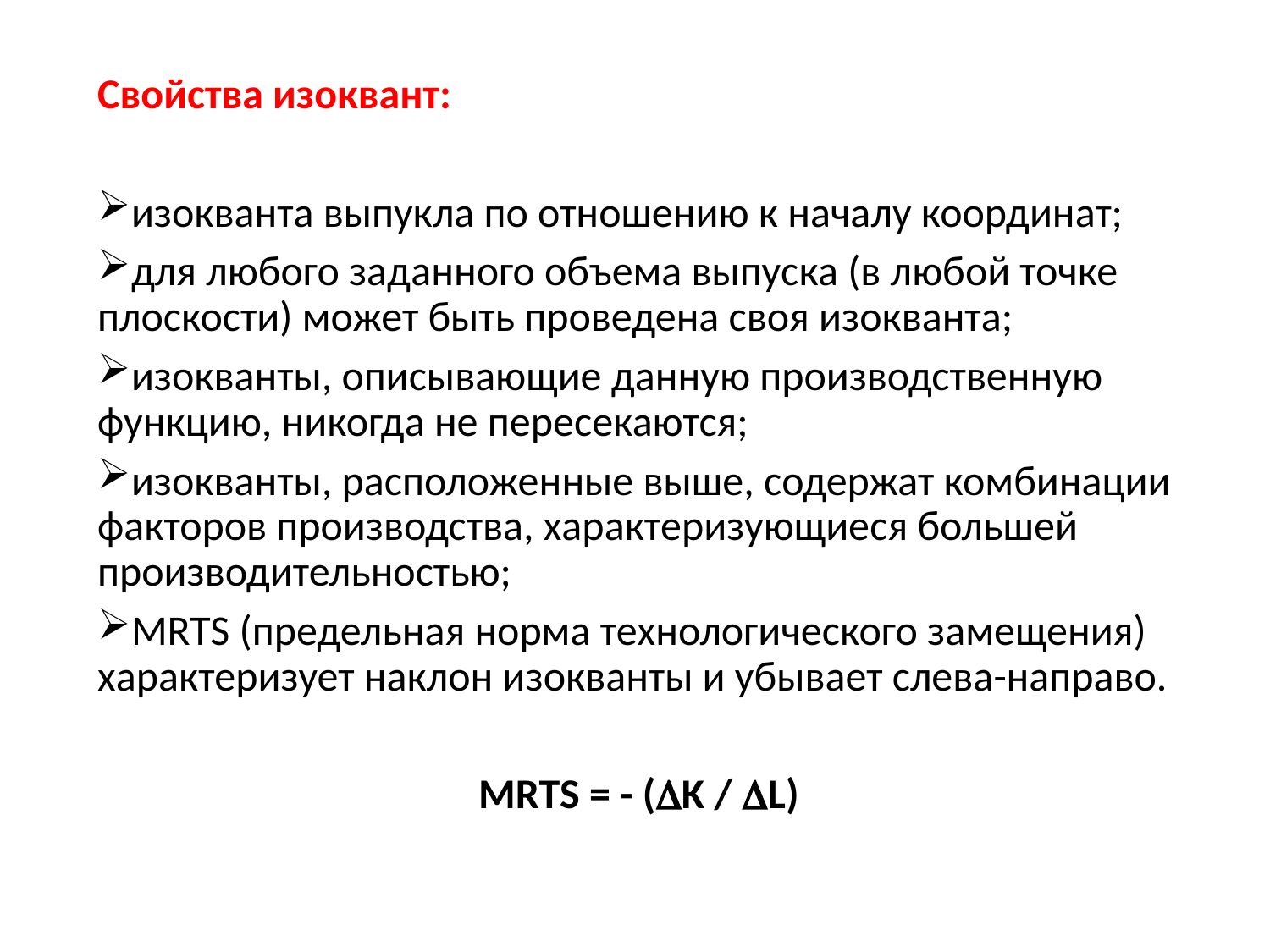

Свойства изоквант:

изокванта выпукла по отношению к началу координат;
для любого заданного объема выпуска (в любой точке плоскости) может быть проведена своя изокванта;
изокванты, описывающие данную производственную функцию, никогда не пересекаются;
изокванты, расположенные выше, содержат комбинации факторов производства, характеризующиеся большей производительностью;
MRTS (предельная норма технологического замещения) характеризует наклон изокванты и убывает слева-направо.

			MRTS = - (ΔK / ΔL)